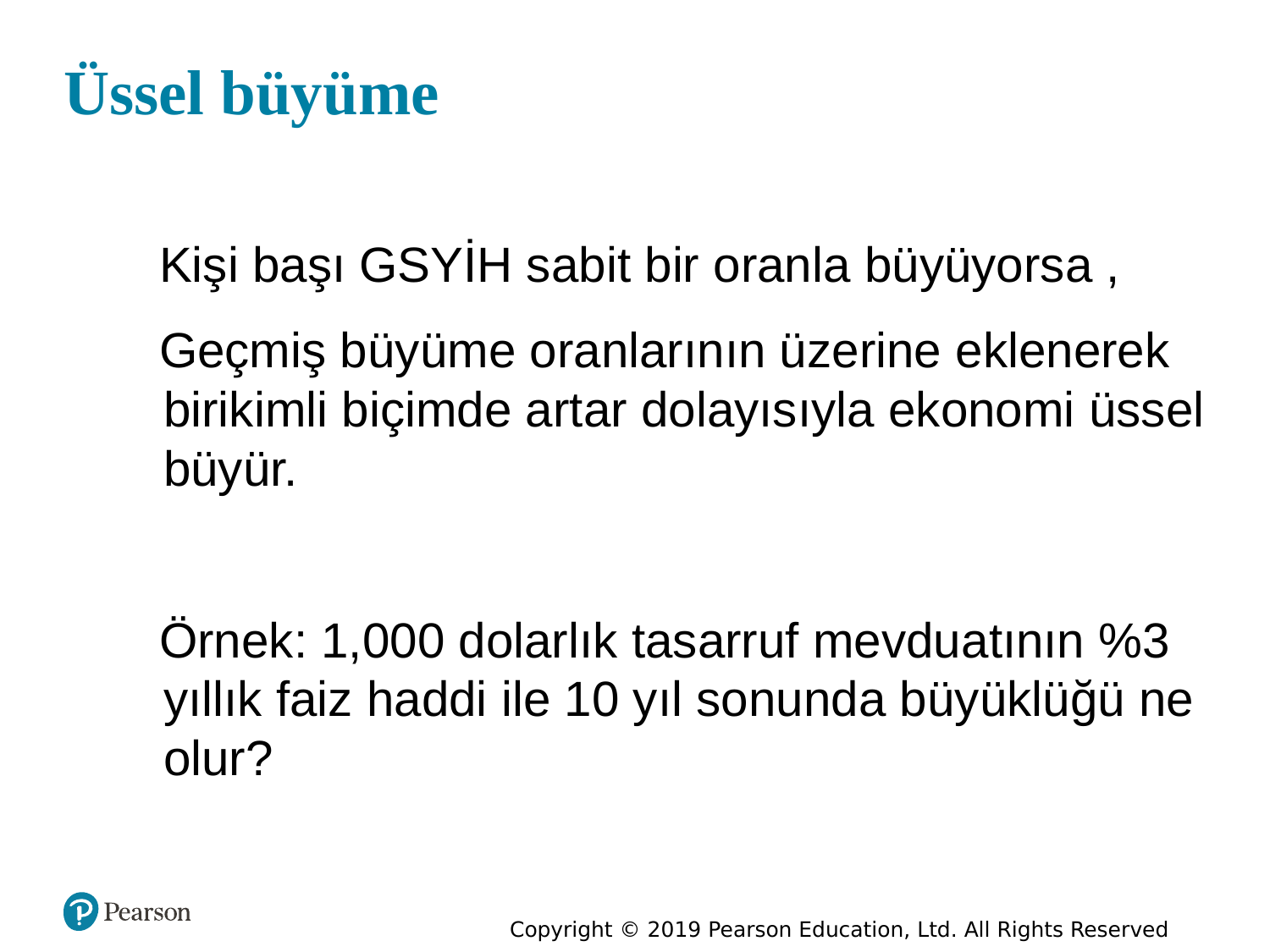

Üssel büyüme
Kişi başı GSYİH sabit bir oranla büyüyorsa ,
Geçmiş büyüme oranlarının üzerine eklenerek birikimli biçimde artar dolayısıyla ekonomi üssel büyür.

Örnek: 1,000 dolarlık tasarruf mevduatının %3 yıllık faiz haddi ile 10 yıl sonunda büyüklüğü ne olur?